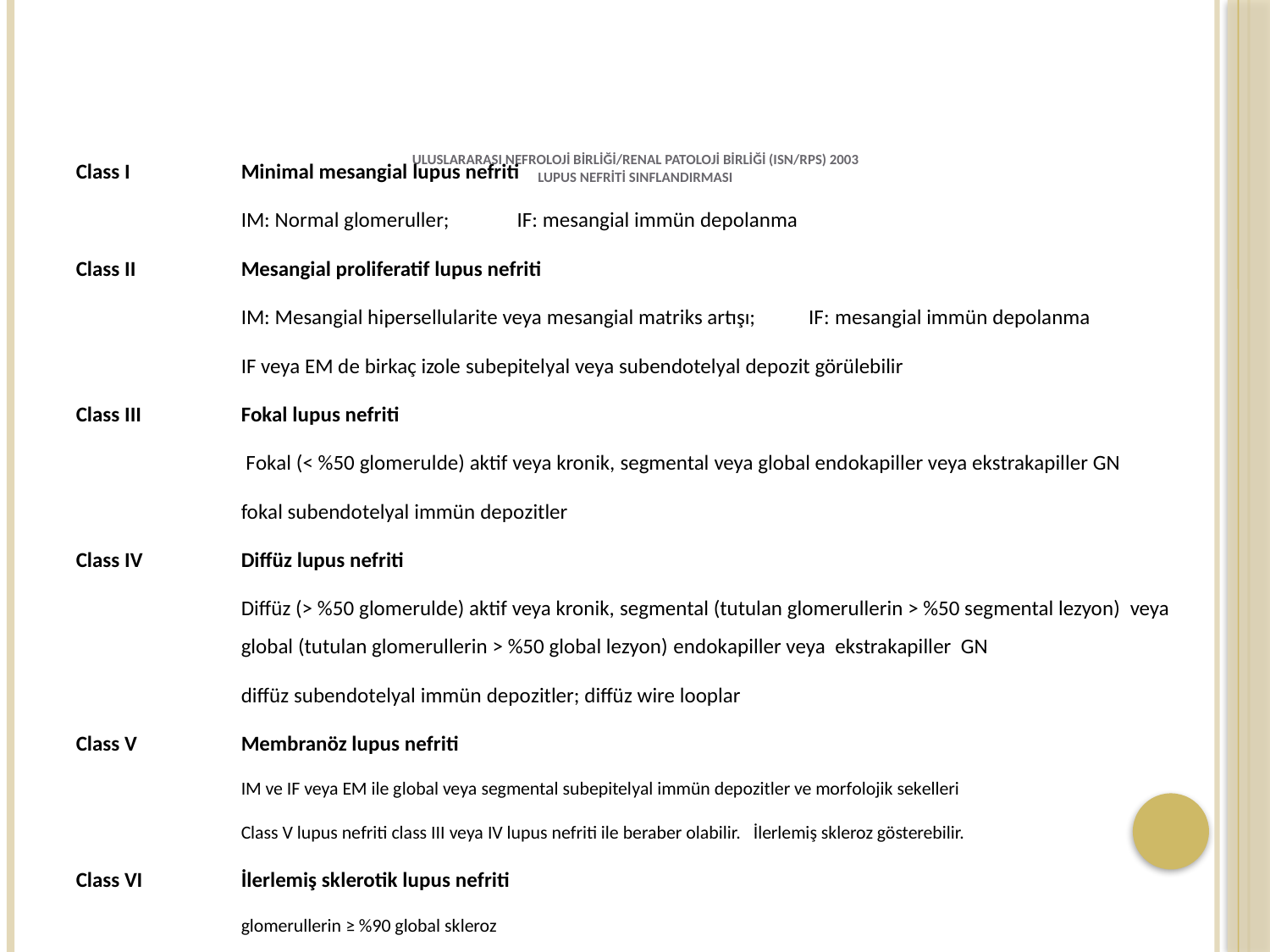

# Uluslararası Nefroloji Birliği/Renal Patoloji Birliği (ISN/RPS) 2003 Lupus Nefriti sınflandırması
Class I	Minimal mesangial lupus nefriti
		IM: Normal glomeruller;              IF: mesangial immün depolanma
Class II 	Mesangial proliferatif lupus nefriti
		IM: Mesangial hipersellularite veya mesangial matriks artışı;           IF: mesangial immün depolanma
		IF veya EM de birkaç izole subepitelyal veya subendotelyal depozit görülebilir
Class III	Fokal lupus nefriti
		 Fokal (< %50 glomerulde) aktif veya kronik, segmental veya global endokapiller veya ekstrakapiller GN
		fokal subendotelyal immün depozitler
Class IV	Diffüz lupus nefriti
		Diffüz (> %50 glomerulde) aktif veya kronik, segmental (tutulan glomerullerin > %50 segmental lezyon) 	veya 	global (tutulan glomerullerin > %50 global lezyon) endokapiller veya  ekstrakapiller  GN
		diffüz subendotelyal immün depozitler; diffüz wire looplar
Class V 	Membranöz lupus nefriti
		IM ve IF veya EM ile global veya segmental subepitelyal immün depozitler ve morfolojik sekelleri
		Class V lupus nefriti class III veya IV lupus nefriti ile beraber olabilir.   İlerlemiş skleroz gösterebilir.
Class VI 	İlerlemiş sklerotik lupus nefriti
		glomerullerin ≥ %90 global skleroz